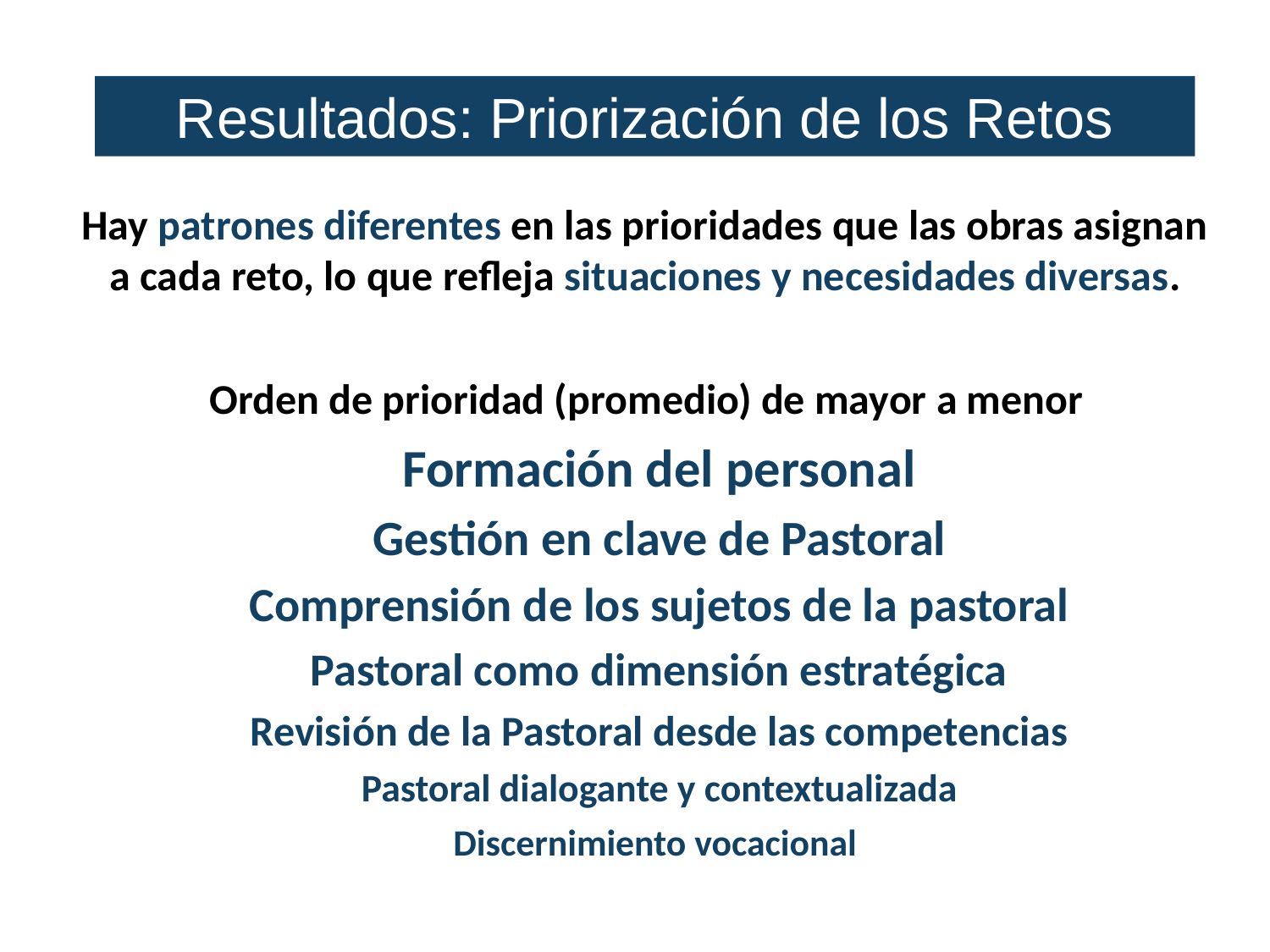

Resultados: Priorización de los Retos
Hay patrones diferentes en las prioridades que las obras asignan a cada reto, lo que refleja situaciones y necesidades diversas.

    Orden de prioridad (promedio) de mayor a menor
Formación del personal
Gestión en clave de Pastoral
Comprensión de los sujetos de la pastoral
Pastoral como dimensión estratégica
Revisión de la Pastoral desde las competencias
Pastoral dialogante y contextualizada
Discernimiento vocacional